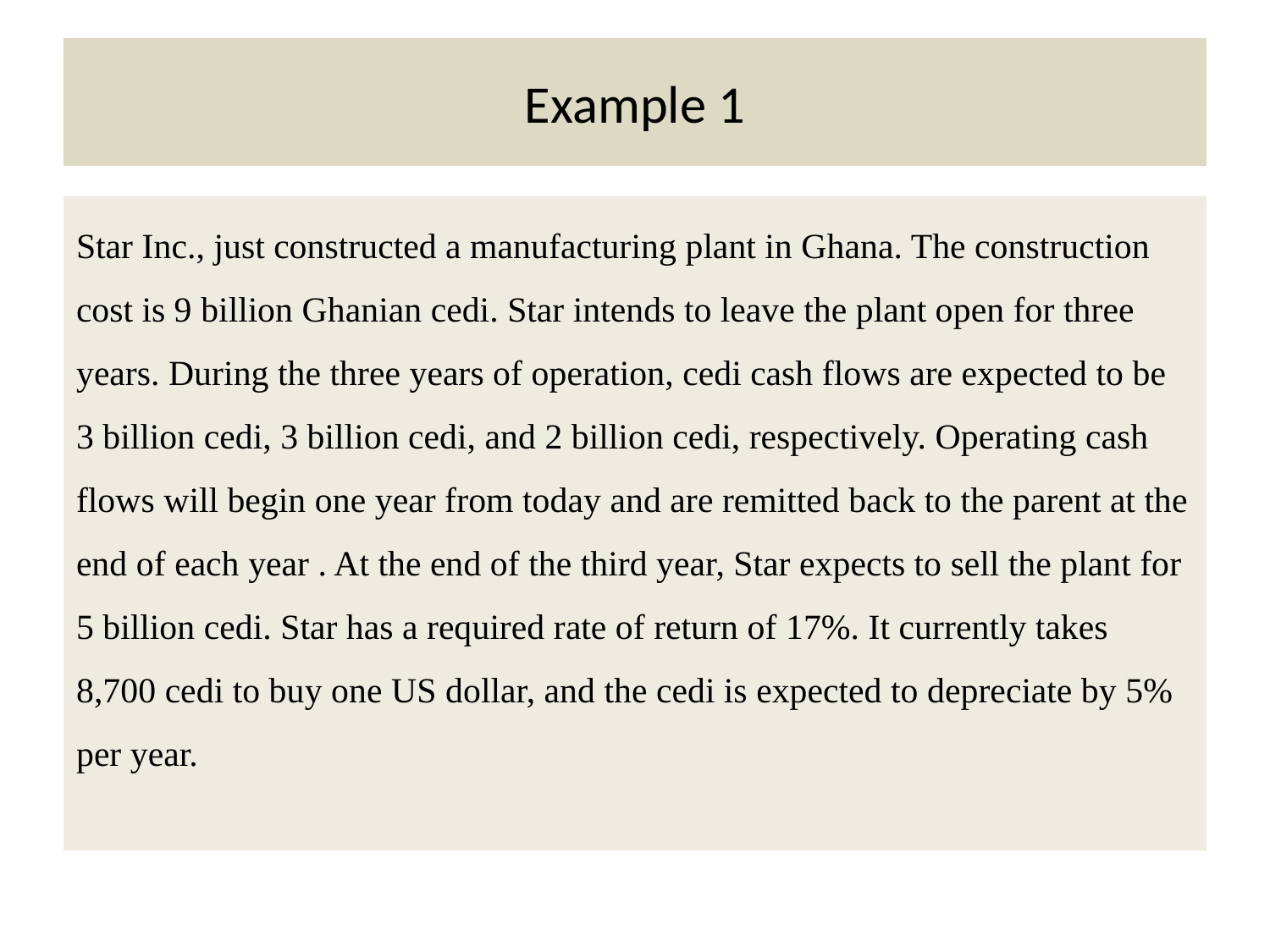

# Example 1
Star Inc., just constructed a manufacturing plant in Ghana. The construction cost is 9 billion Ghanian cedi. Star intends to leave the plant open for three years. During the three years of operation, cedi cash flows are expected to be 3 billion cedi, 3 billion cedi, and 2 billion cedi, respectively. Operating cash flows will begin one year from today and are remitted back to the parent at the end of each year . At the end of the third year, Star expects to sell the plant for 5 billion cedi. Star has a required rate of return of 17%. It currently takes 8,700 cedi to buy one US dollar, and the cedi is expected to depreciate by 5% per year.